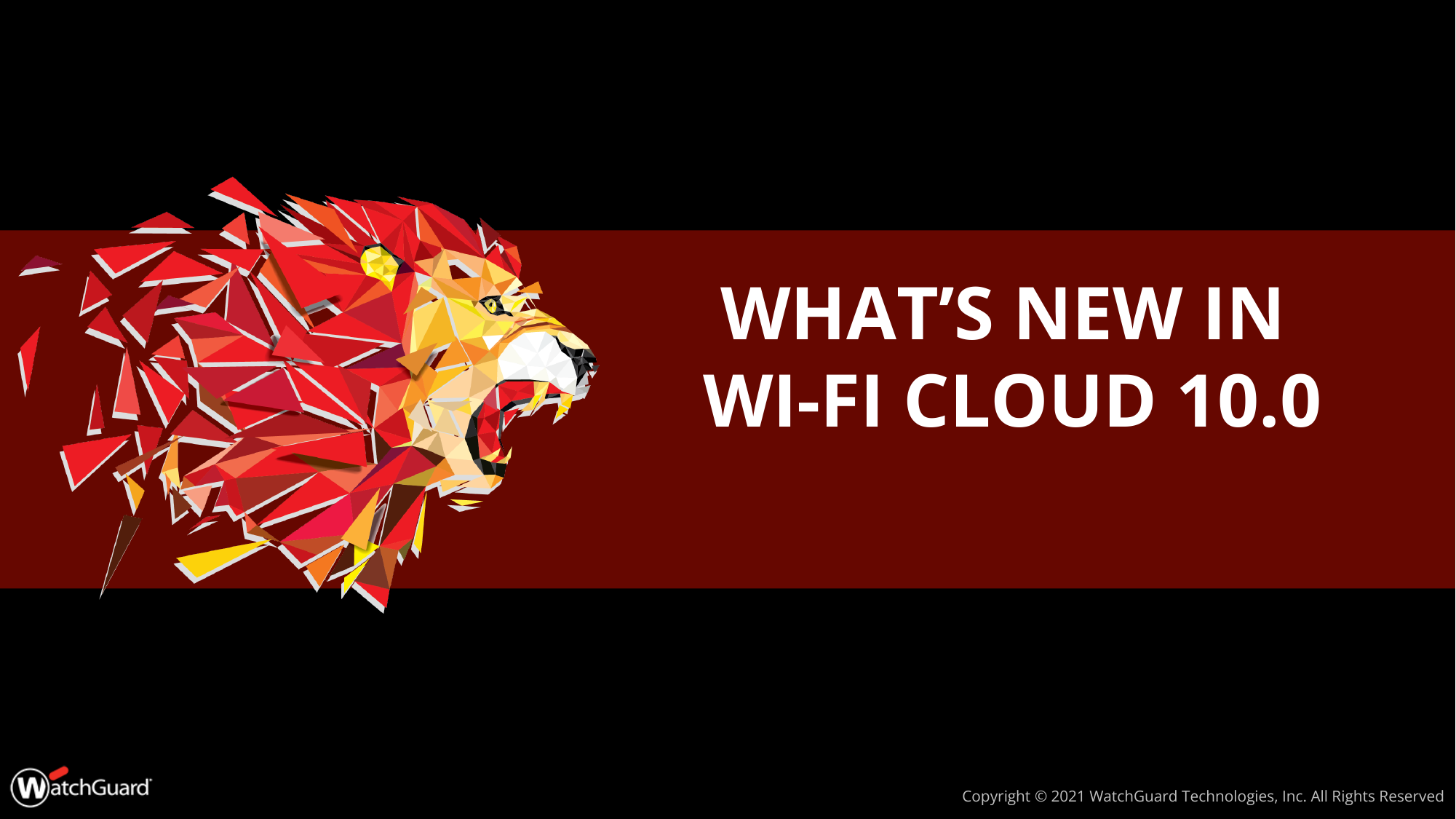

# What’s new in Wi-Fi Cloud 10.0